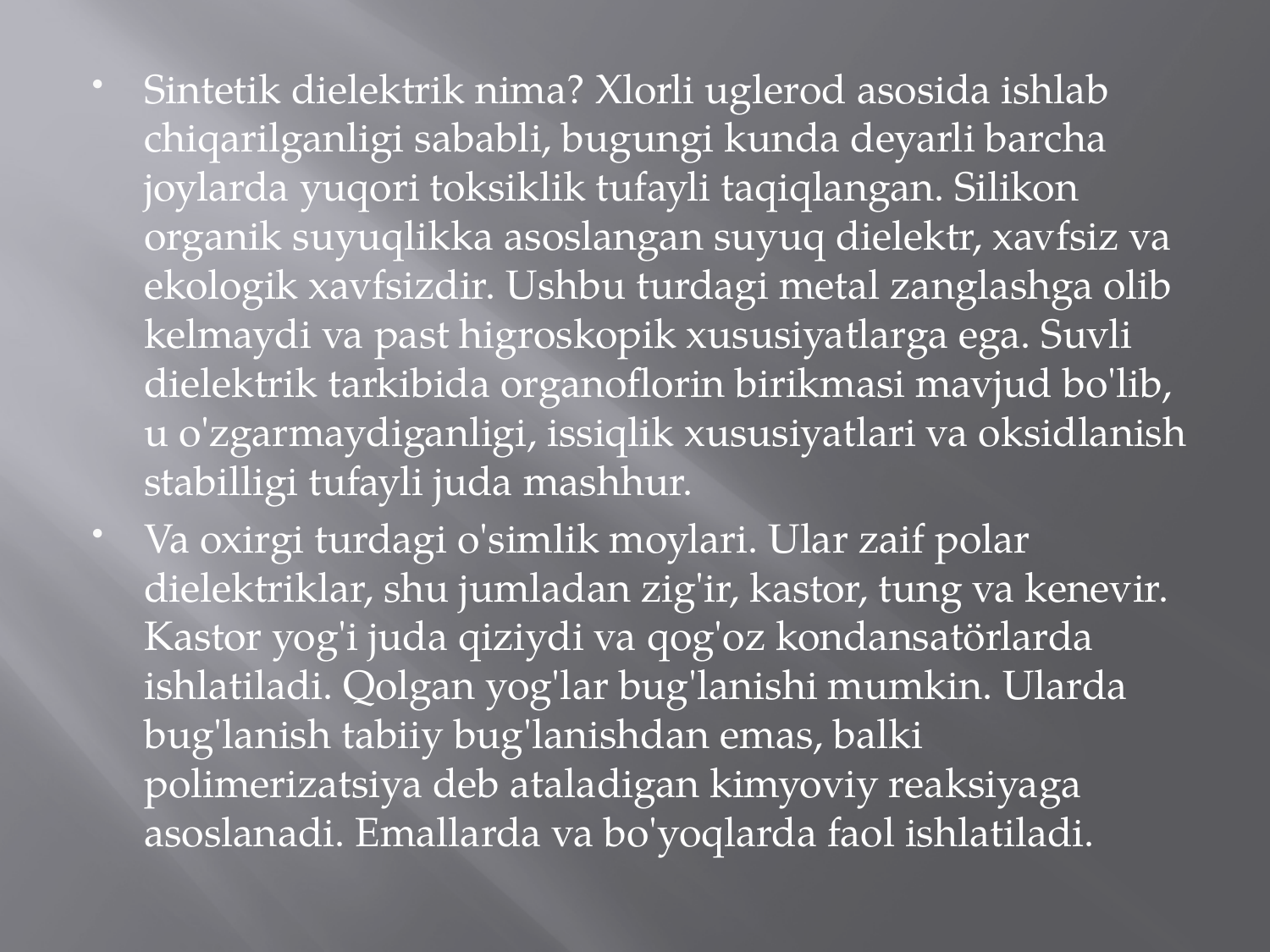

Sintetik dielektrik nima? Xlorli uglerod asosida ishlab chiqarilganligi sababli, bugungi kunda deyarli barcha joylarda yuqori toksiklik tufayli taqiqlangan. Silikon organik suyuqlikka asoslangan suyuq dielektr, xavfsiz va ekologik xavfsizdir. Ushbu turdagi metal zanglashga olib kelmaydi va past higroskopik xususiyatlarga ega. Suvli dielektrik tarkibida organoflorin birikmasi mavjud bo'lib, u o'zgarmaydiganligi, issiqlik xususiyatlari va oksidlanish stabilligi tufayli juda mashhur.
Va oxirgi turdagi o'simlik moylari. Ular zaif polar dielektriklar, shu jumladan zig'ir, kastor, tung va kenevir. Kastor yog'i juda qiziydi va qog'oz kondansatörlarda ishlatiladi. Qolgan yog'lar bug'lanishi mumkin. Ularda bug'lanish tabiiy bug'lanishdan emas, balki polimerizatsiya deb ataladigan kimyoviy reaksiyaga asoslanadi. Emallarda va bo'yoqlarda faol ishlatiladi.